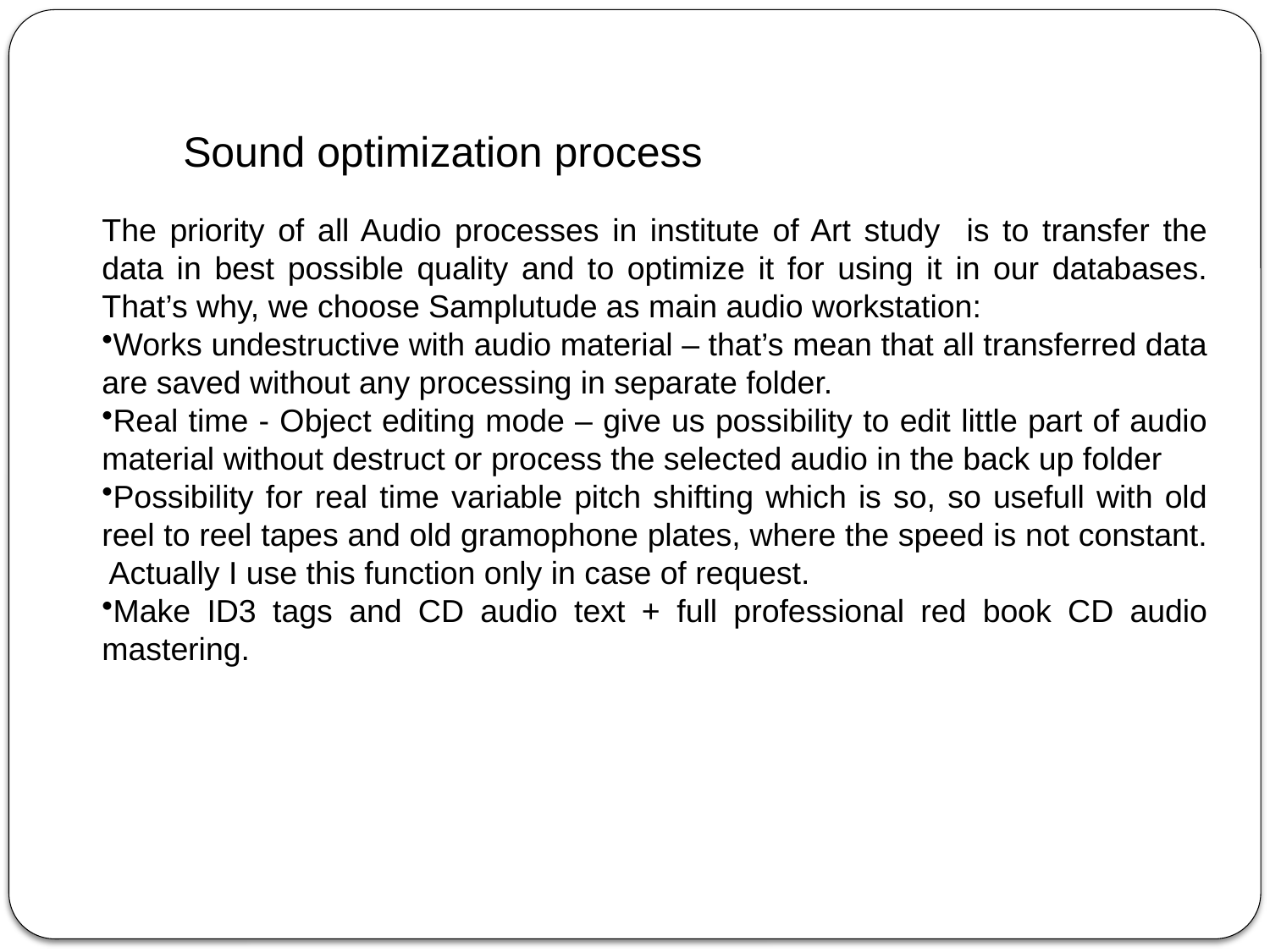

Sound optimization process
The priority of all Audio processes in institute of Art study  is to transfer the data in best possible quality and to optimize it for using it in our databases. That’s why, we choose Samplutude as main audio workstation:
Works undestructive with audio material – that’s mean that all transferred data are saved without any processing in separate folder.
Real time - Object editing mode – give us possibility to edit little part of audio material without destruct or process the selected audio in the back up folder
Possibility for real time variable pitch shifting which is so, so usefull with old reel to reel tapes and old gramophone plates, where the speed is not constant.  Actually I use this function only in case of request.
Make ID3 tags and CD audio text + full professional red book CD audio mastering.